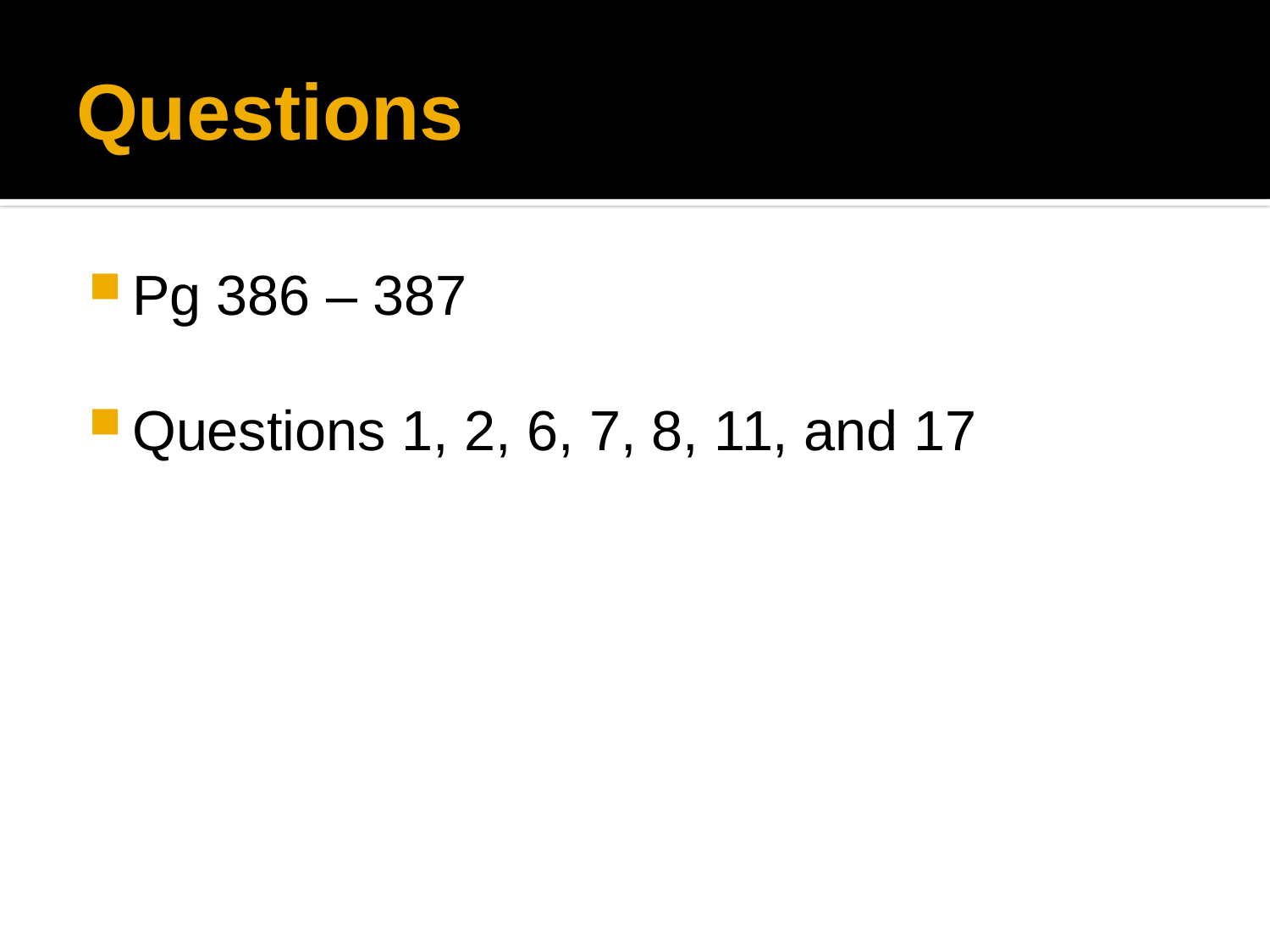

# Questions
Pg 386 – 387

Questions 1, 2, 6, 7, 8, 11, and 17